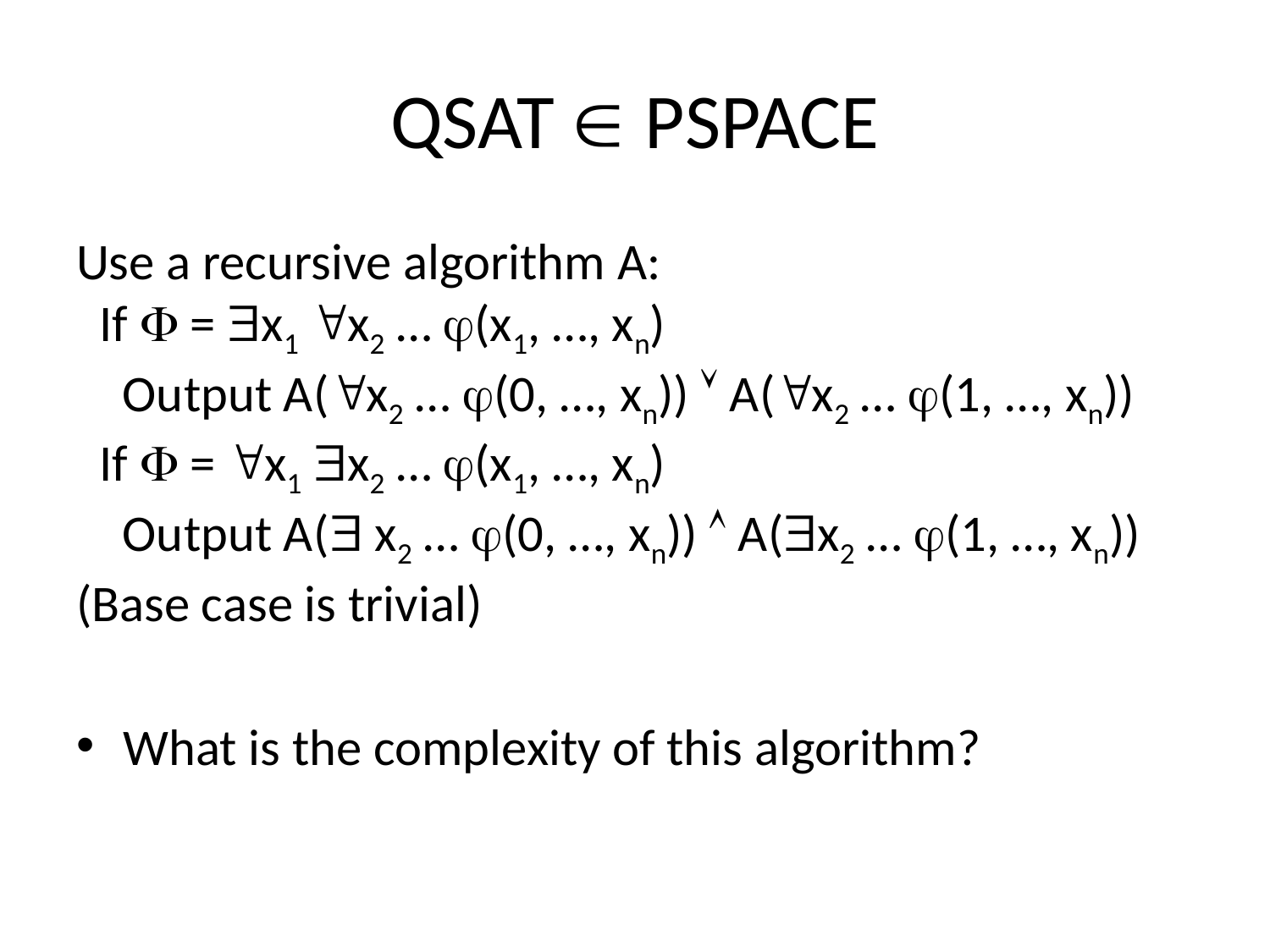

# QSAT ∈ PSPACE
Use a recursive algorithm A:
  If Φ = ∃x1 ∀x2 … ϕ(x1, …, xn)
    Output A(∀x2 … ϕ(0, …, xn)) ∨ A(∀x2 … ϕ(1, …, xn))
  If Φ = ∀x1 ∃x2 … ϕ(x1, …, xn)
    Output A(∃ x2 … ϕ(0, …, xn)) ∧ A(∃x2 … ϕ(1, …, xn)) (Base case is trivial)

What is the complexity of this algorithm?